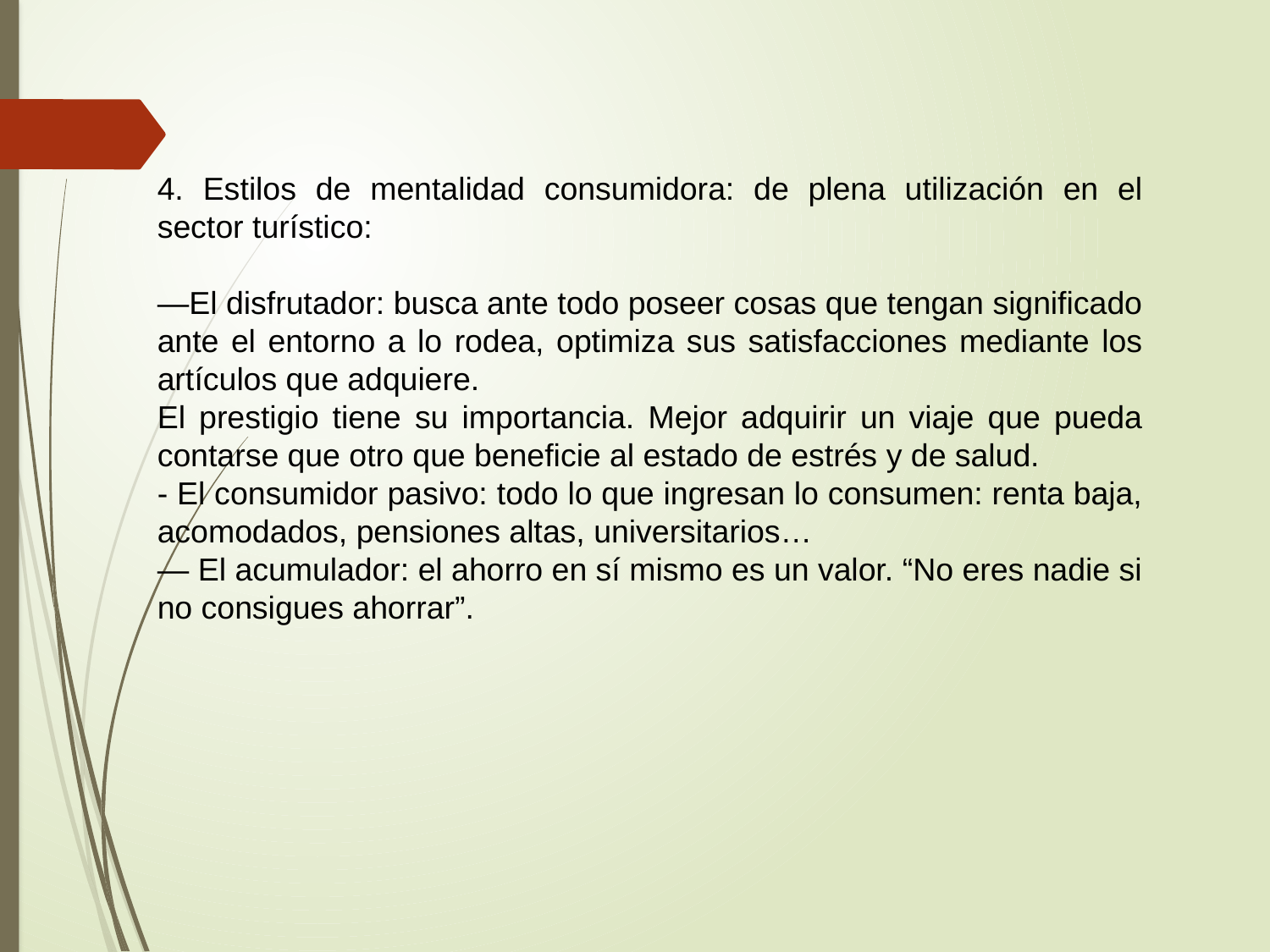

4. Estilos de mentalidad consumidora: de plena utilización en el sector turístico:

—El disfrutador: busca ante todo poseer cosas que tengan significado ante el entorno a lo rodea, optimiza sus satisfacciones mediante los artículos que adquiere.
El prestigio tiene su importancia. Mejor adquirir un viaje que pueda contarse que otro que beneficie al estado de estrés y de salud.
- El consumidor pasivo: todo lo que ingresan lo consumen: renta baja, acomodados, pensiones altas, universitarios…
— El acumulador: el ahorro en sí mismo es un valor. “No eres nadie si no consigues ahorrar”.